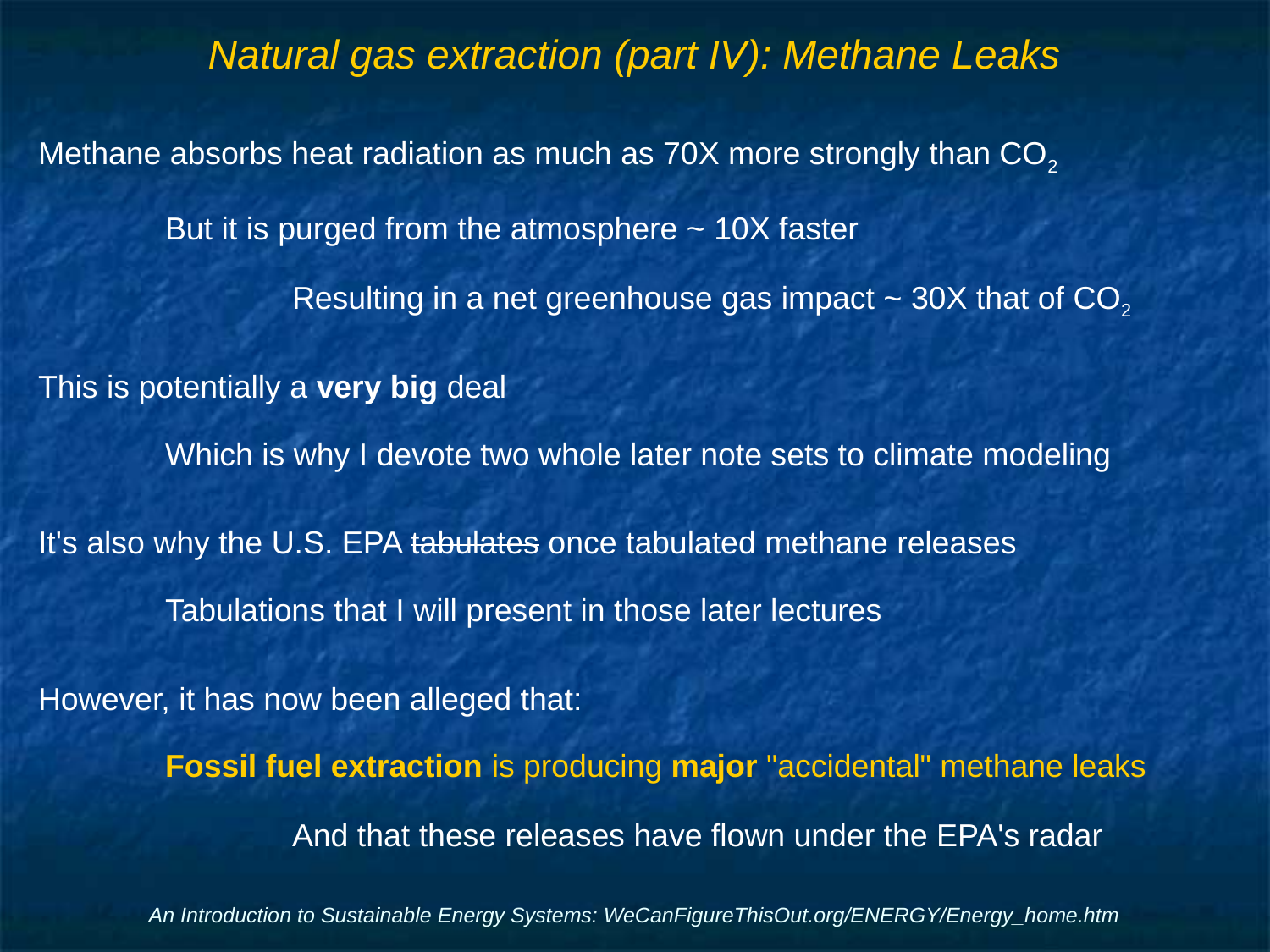

# Natural gas extraction (part IV): Methane Leaks
Methane absorbs heat radiation as much as 70X more strongly than CO2

	But it is purged from the atmosphere ~ 10X faster

		Resulting in a net greenhouse gas impact ~ 30X that of CO2

This is potentially a very big deal

	Which is why I devote two whole later note sets to climate modeling

It's also why the U.S. EPA tabulates once tabulated methane releases

	Tabulations that I will present in those later lectures

However, it has now been alleged that:

	Fossil fuel extraction is producing major "accidental" methane leaks

		And that these releases have flown under the EPA's radar
An Introduction to Sustainable Energy Systems: WeCanFigureThisOut.org/ENERGY/Energy_home.htm